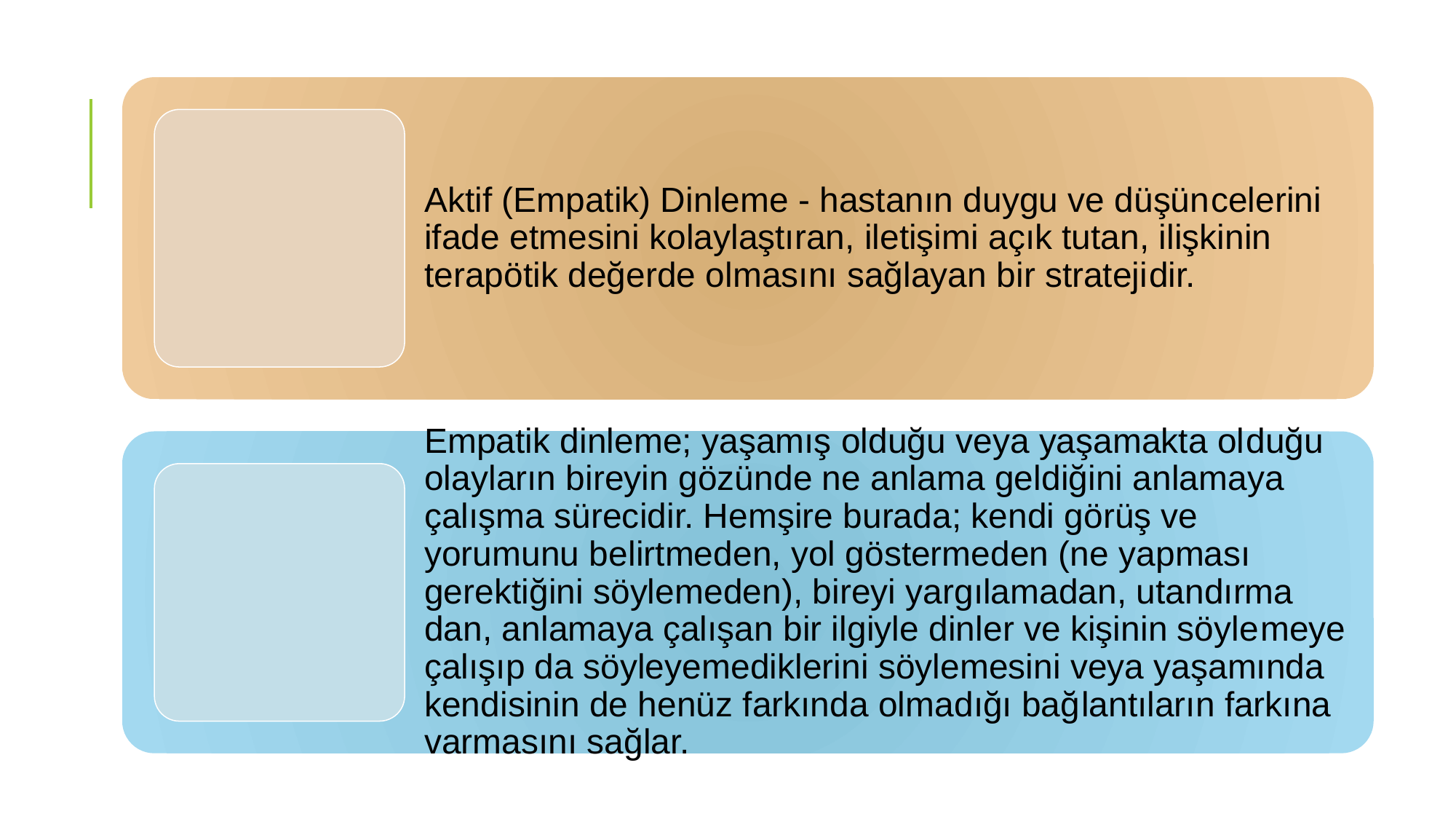

Aktif (Empatik) Dinleme - hastanın duygu ve düşün­celerini ifade etmesini kolaylaştıran, iletişimi açık tutan, ilişkinin terapötik değerde olmasını sağlayan bir strateji­dir.
Empatik dinleme; yaşamış olduğu veya yaşamakta ol­duğu olayların bireyin gözünde ne anlama geldiğini anlamaya çalışma sürecidir. Hemşire burada; kendi görüş ve yorumunu belirtmeden, yol göstermeden (ne yapması gerektiğini söylemeden), bireyi yargılamadan, utandırma­dan, anlamaya çalışan bir ilgiyle dinler ve kişinin söyle­meye çalışıp da söyleyemediklerini söylemesini veya yaşamında kendisinin de henüz farkında olmadığı bağ­lantıların farkına varmasını sağlar.